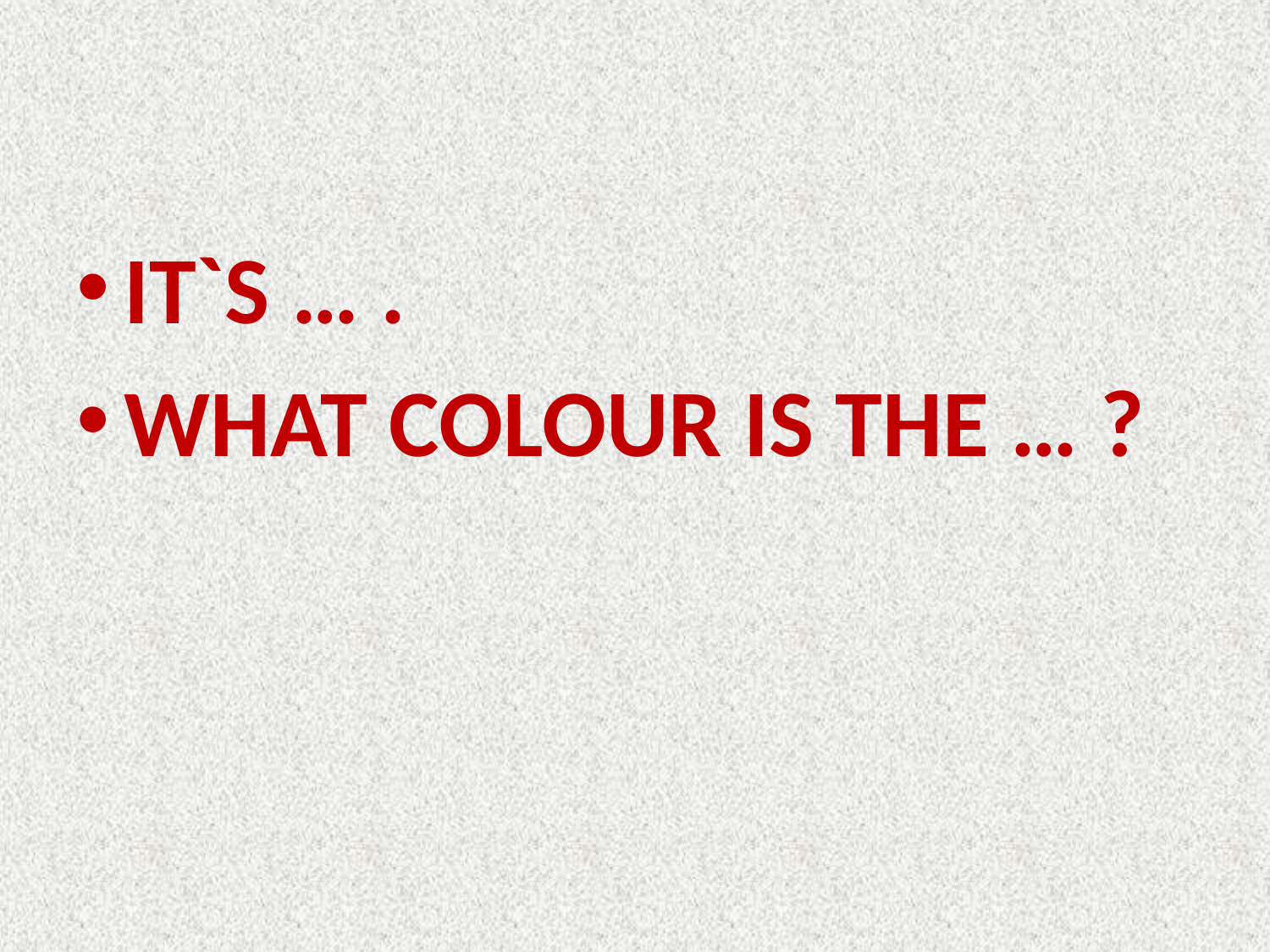

#
IT`S … .
WHAT COLOUR IS THE … ?